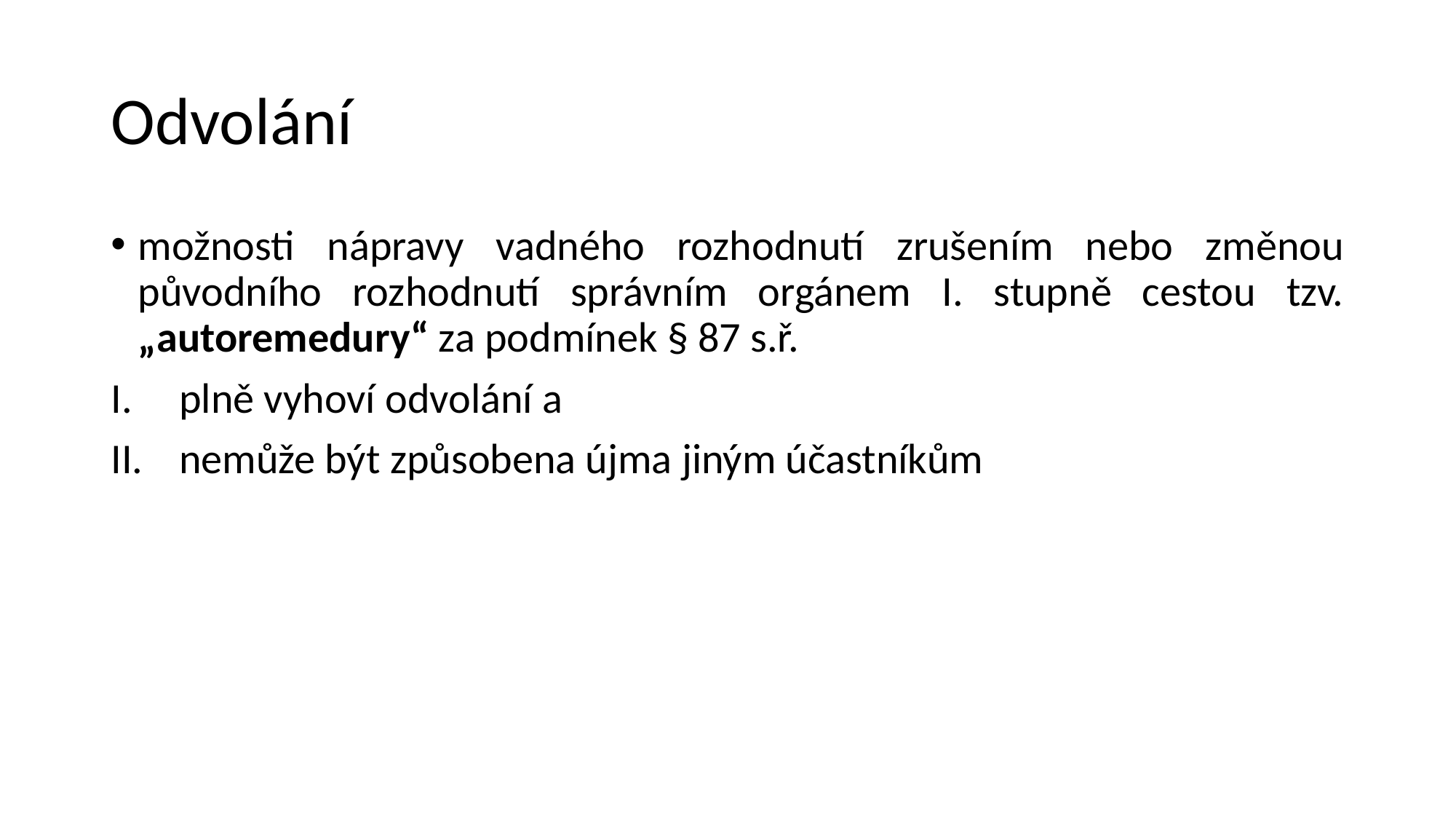

# Odvolání
možnosti nápravy vadného rozhodnutí zrušením nebo změnou původního rozhodnutí správním orgánem I. stupně cestou tzv. „autoremedury“ za podmínek § 87 s.ř.
plně vyhoví odvolání a
nemůže být způsobena újma jiným účastníkům